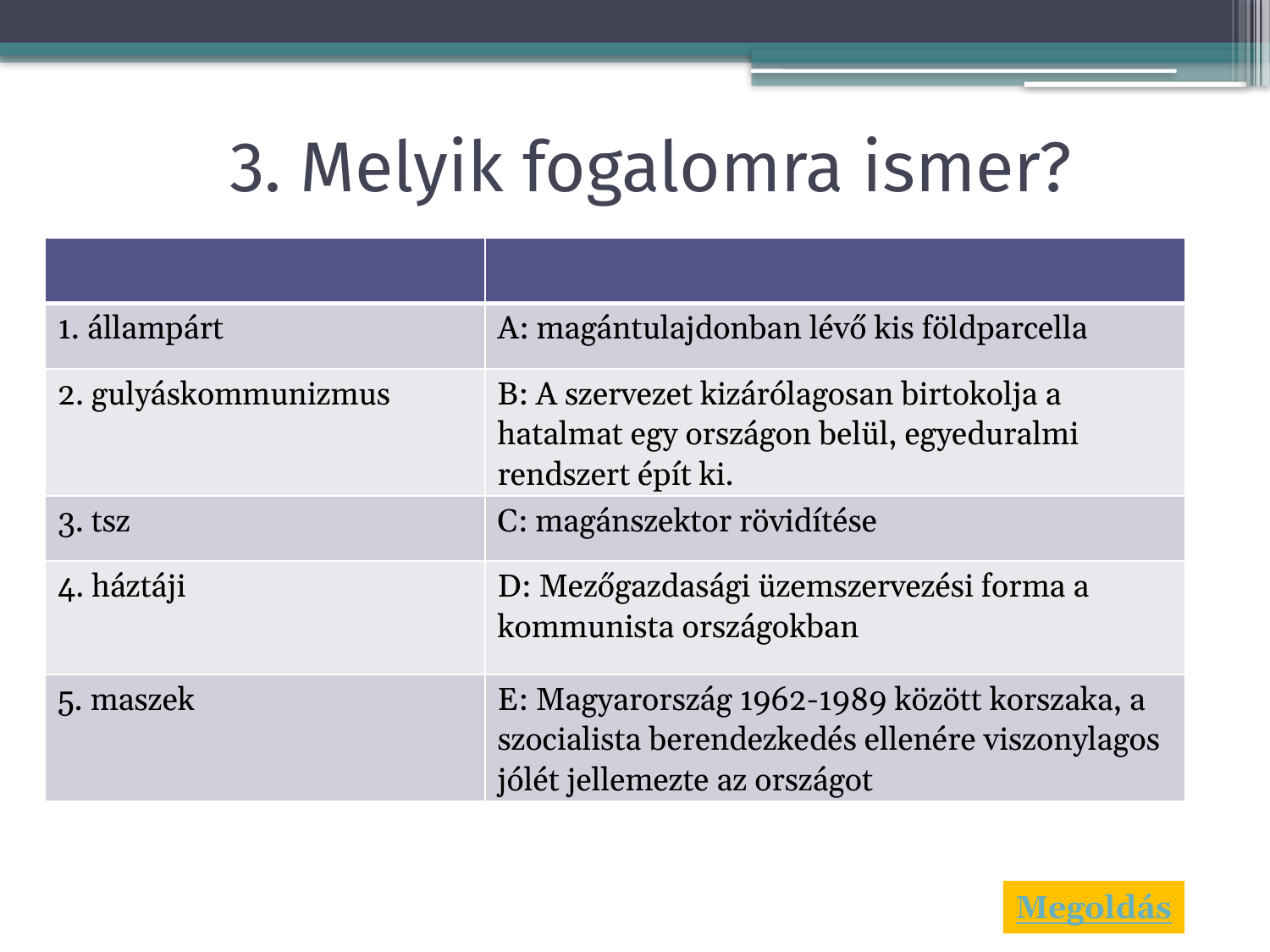

# 3. Melyik fogalomra ismer?
|  |  |
| --- | --- |
| 1. állampárt | A: magántulajdonban lévő kis földparcella |
| 2. gulyáskommunizmus | B: A szervezet kizárólagosan birtokolja a hatalmat egy országon belül, egyeduralmi rendszert épít ki. |
| 3. tsz | C: magánszektor rövidítése |
| 4. háztáji | D: Mezőgazdasági üzemszervezési forma a kommunista országokban |
| 5. maszek | E: Magyarország 1962-1989 között korszaka, a szocialista berendezkedés ellenére viszonylagos jólét jellemezte az országot |
Megoldás